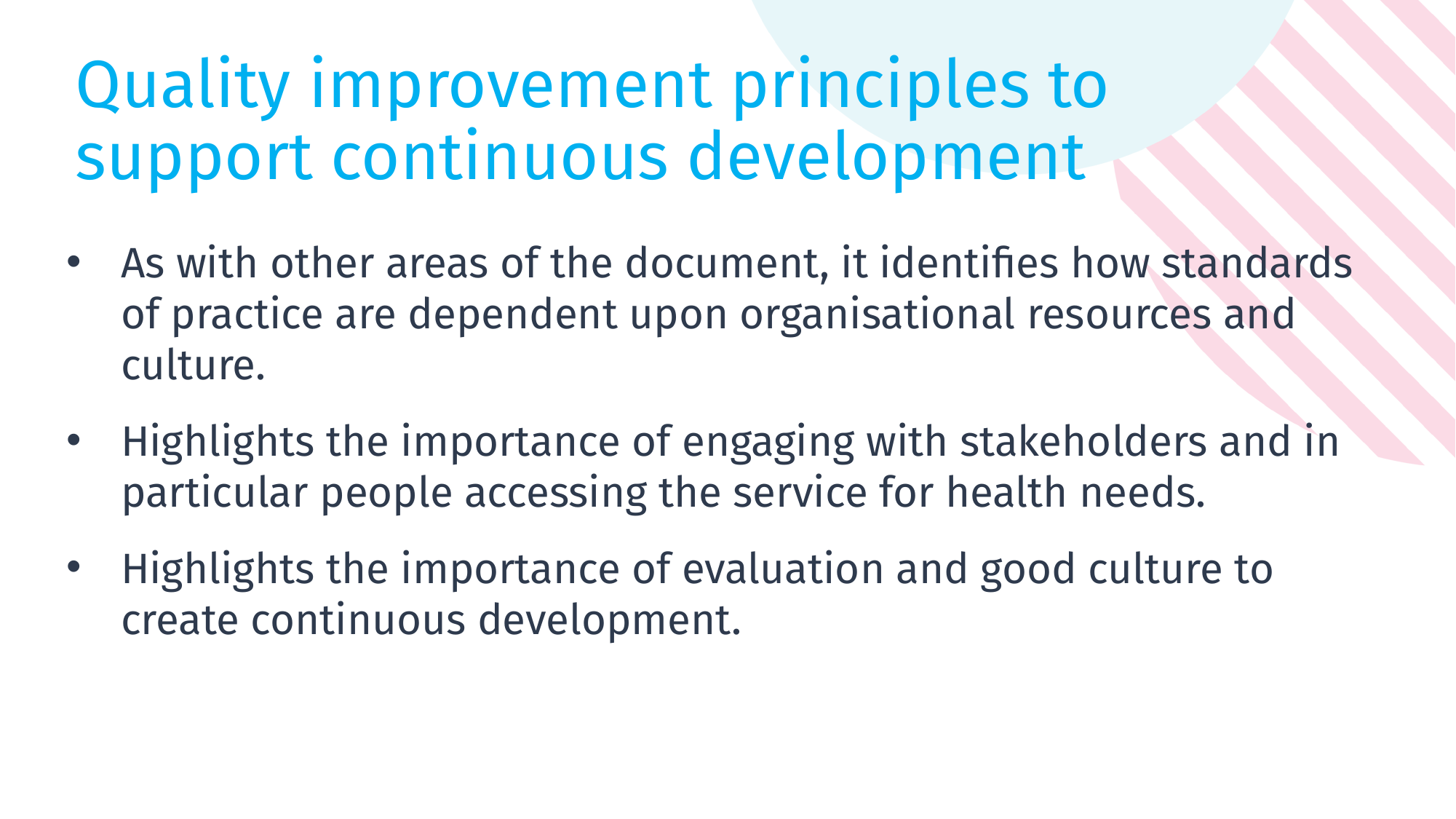

# Quality improvement principles to support continuous development

As with other areas of the document, it identifies how standards of practice are dependent upon organisational resources and culture.

Highlights the importance of engaging with stakeholders and in particular people accessing the service for health needs.

Highlights the importance of evaluation and good culture to create continuous development.